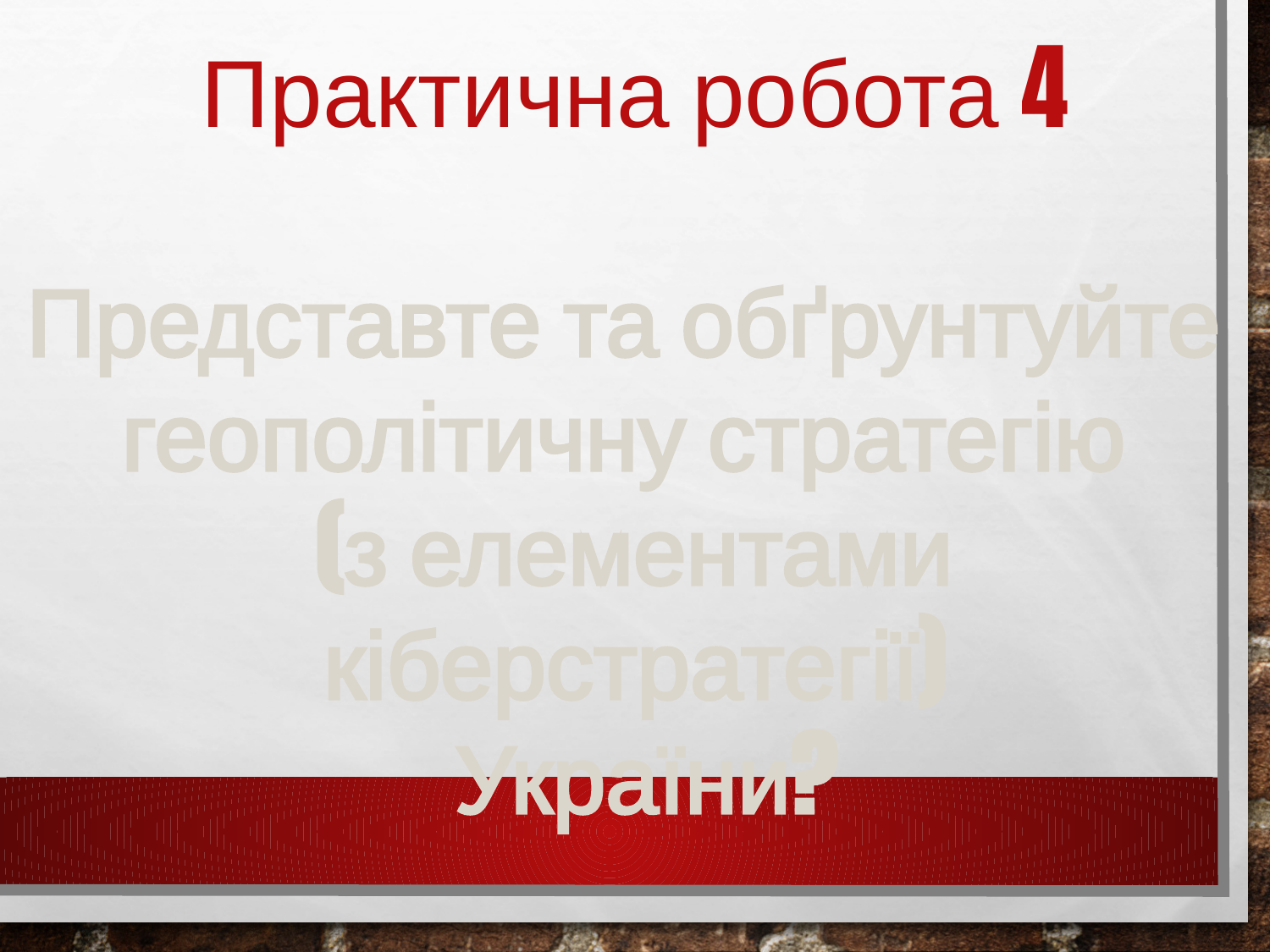

Практична робота 4

Представте та обґрунтуйте
геополітичну стратегію
(з елементами кіберстратегії)
 України?